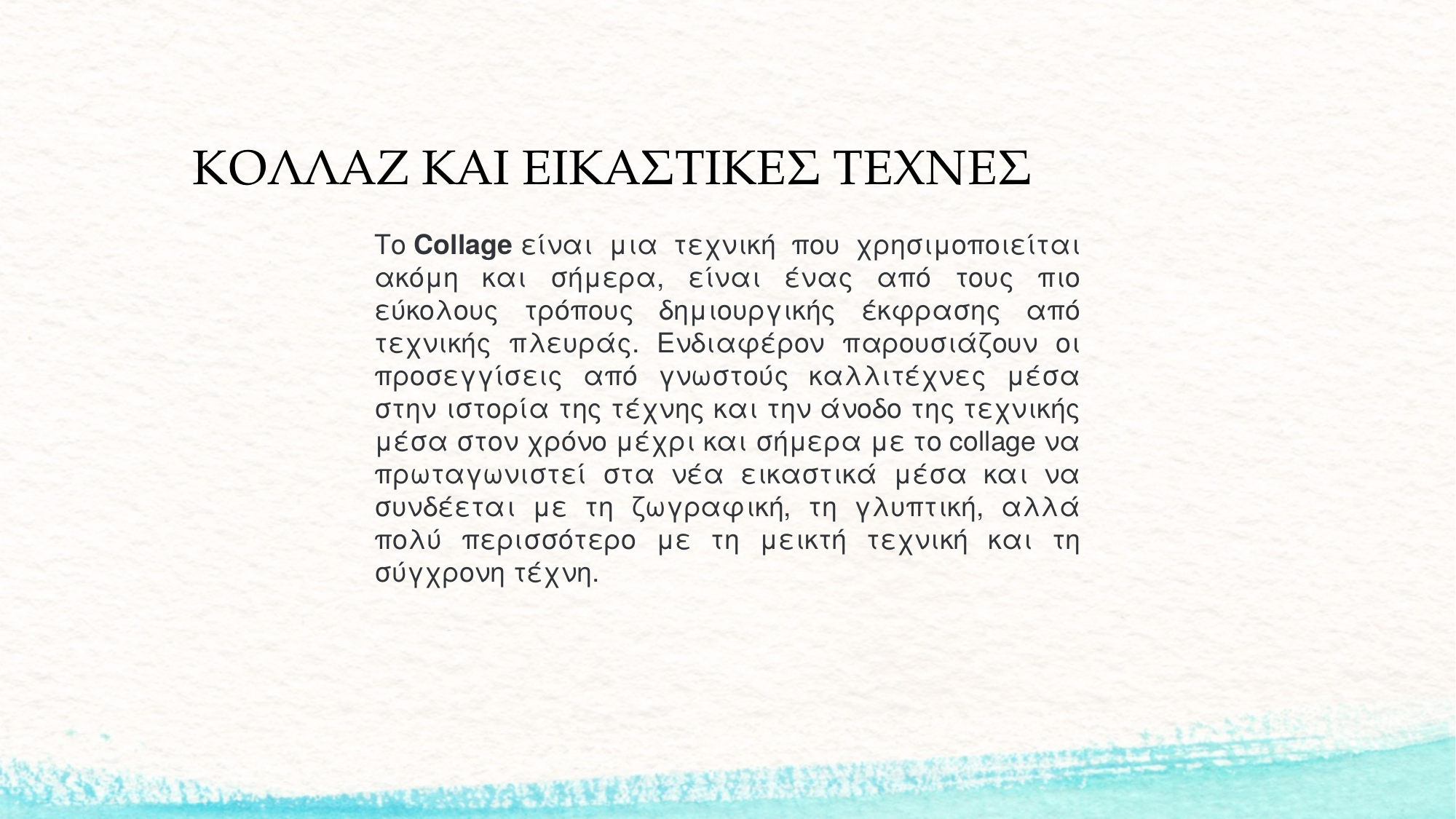

# ΚΟΛΛΑΖ ΚΑΙ ΕΙΚΑΣΤΙΚΕΣ ΤΕΧΝΕΣ
Το Collage είναι μια τεχνική που χρησιμοποιείται ακόμη και σήμερα, είναι ένας από τους πιο εύκολους τρόπους δημιουργικής έκφρασης από τεχνικής πλευράς. Ενδιαφέρον παρουσιάζουν οι προσεγγίσεις από γνωστούς καλλιτέχνες μέσα στην ιστορία της τέχνης και την άνοδο της τεχνικής μέσα στον χρόνο μέχρι και σήμερα με το collage να πρωταγωνιστεί στα νέα εικαστικά μέσα και να συνδέεται με τη ζωγραφική, τη γλυπτική, αλλά πολύ περισσότερο με τη μεικτή τεχνική και τη σύγχρονη τέχνη.